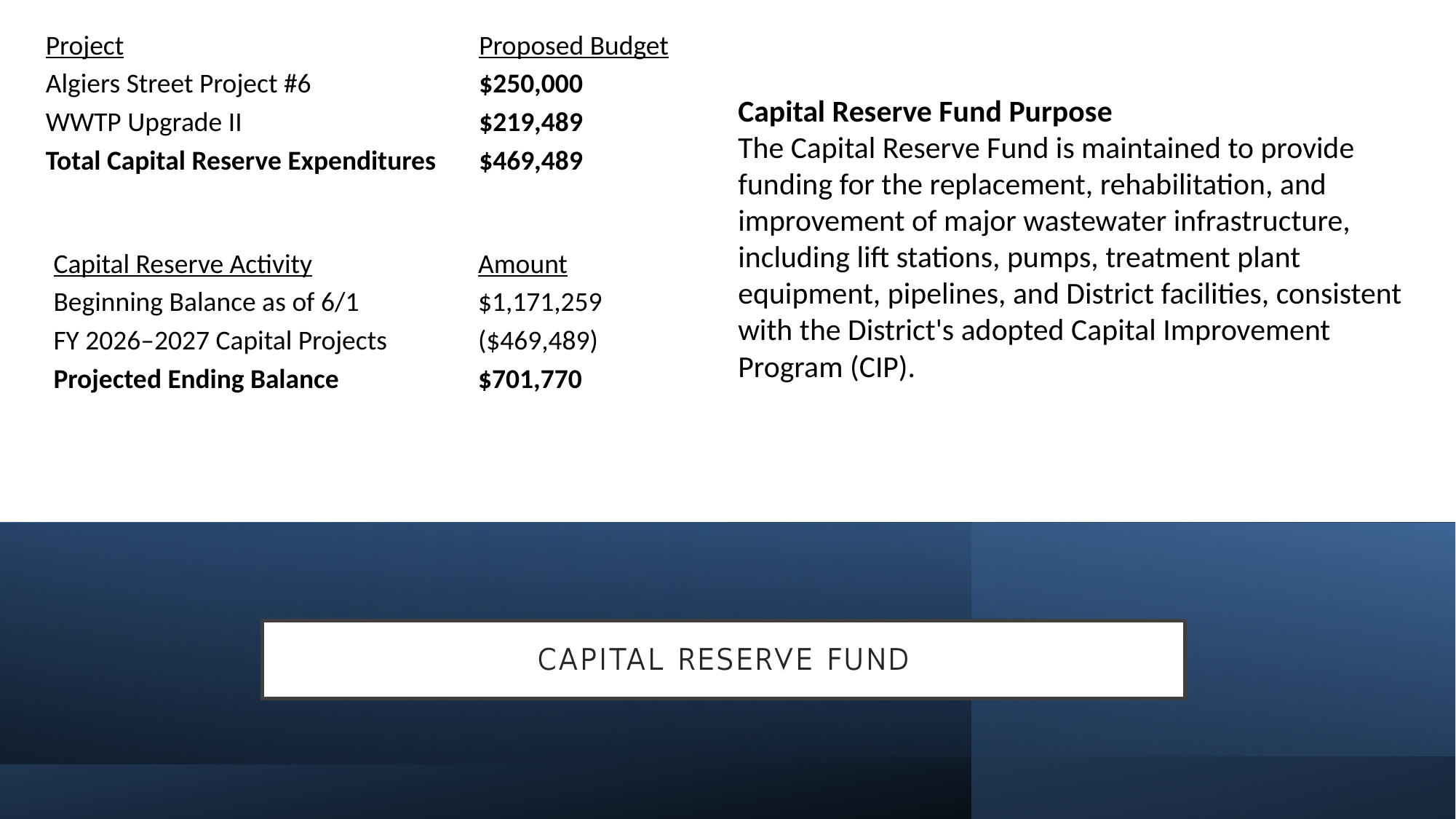

| Project | Proposed Budget |
| --- | --- |
| Algiers Street Project #6 | $250,000 |
| WWTP Upgrade II | $219,489 |
| Total Capital Reserve Expenditures | $469,489 |
Capital Reserve Fund Purpose
The Capital Reserve Fund is maintained to provide funding for the replacement, rehabilitation, and improvement of major wastewater infrastructure, including lift stations, pumps, treatment plant equipment, pipelines, and District facilities, consistent with the District's adopted Capital Improvement Program (CIP).
| Capital Reserve Activity | Amount |
| --- | --- |
| Beginning Balance as of 6/1 | $1,171,259 |
| FY 2026–2027 Capital Projects | ($469,489) |
| Projected Ending Balance | $701,770 |

Capital reserve fund